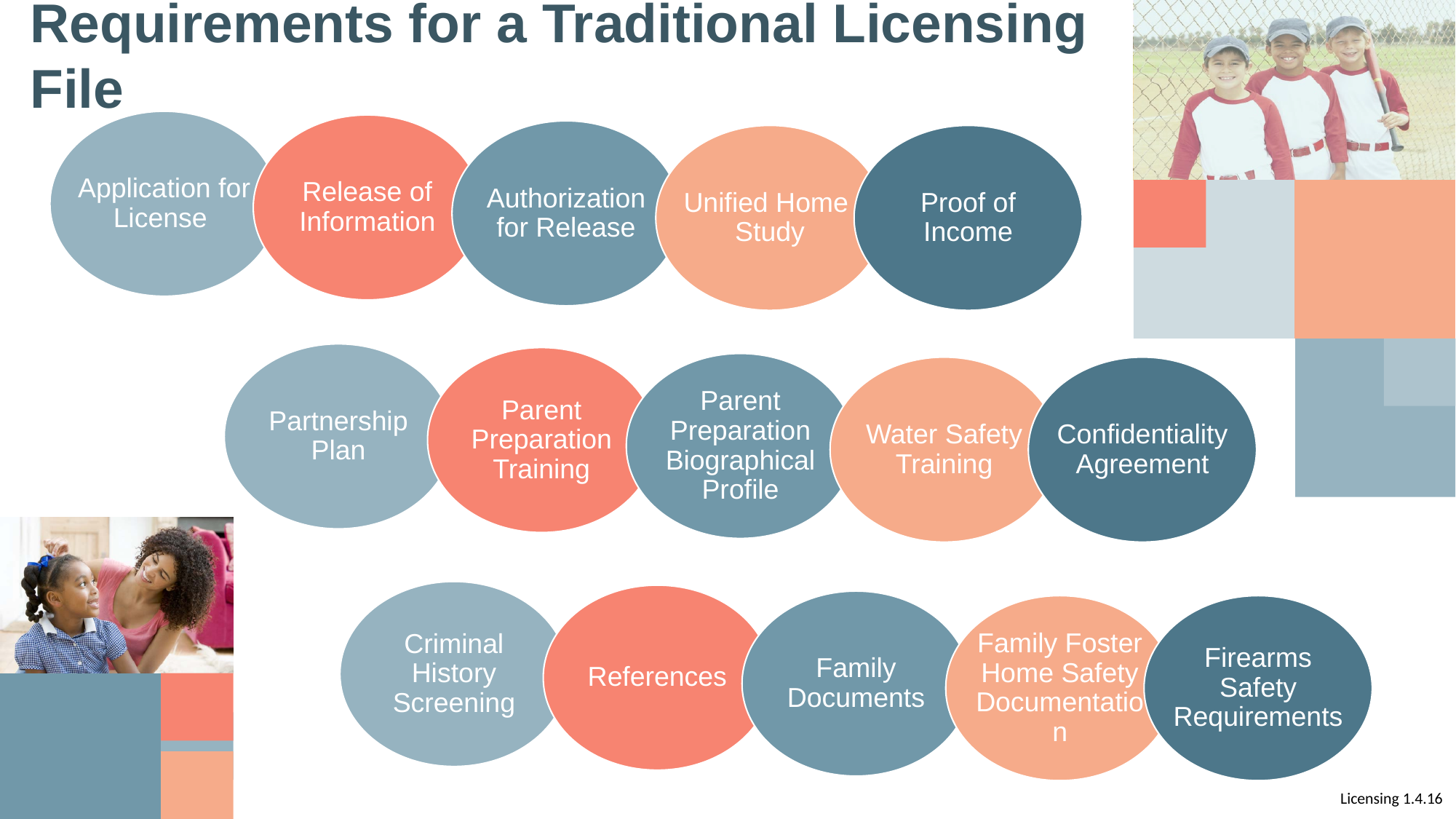

# Requirements for a Traditional Licensing File
Application for License
Release of Information
Authorization for Release
Unified Home
Study
Proof of Income
Partnership Plan
Parent Preparation Training
Parent Preparation Biographical Profile
Water Safety Training
Confidentiality Agreement
Criminal History Screening
References
Family Documents
Family Foster Home Safety Documentation
Firearms Safety Requirements
Licensing 1.4.16